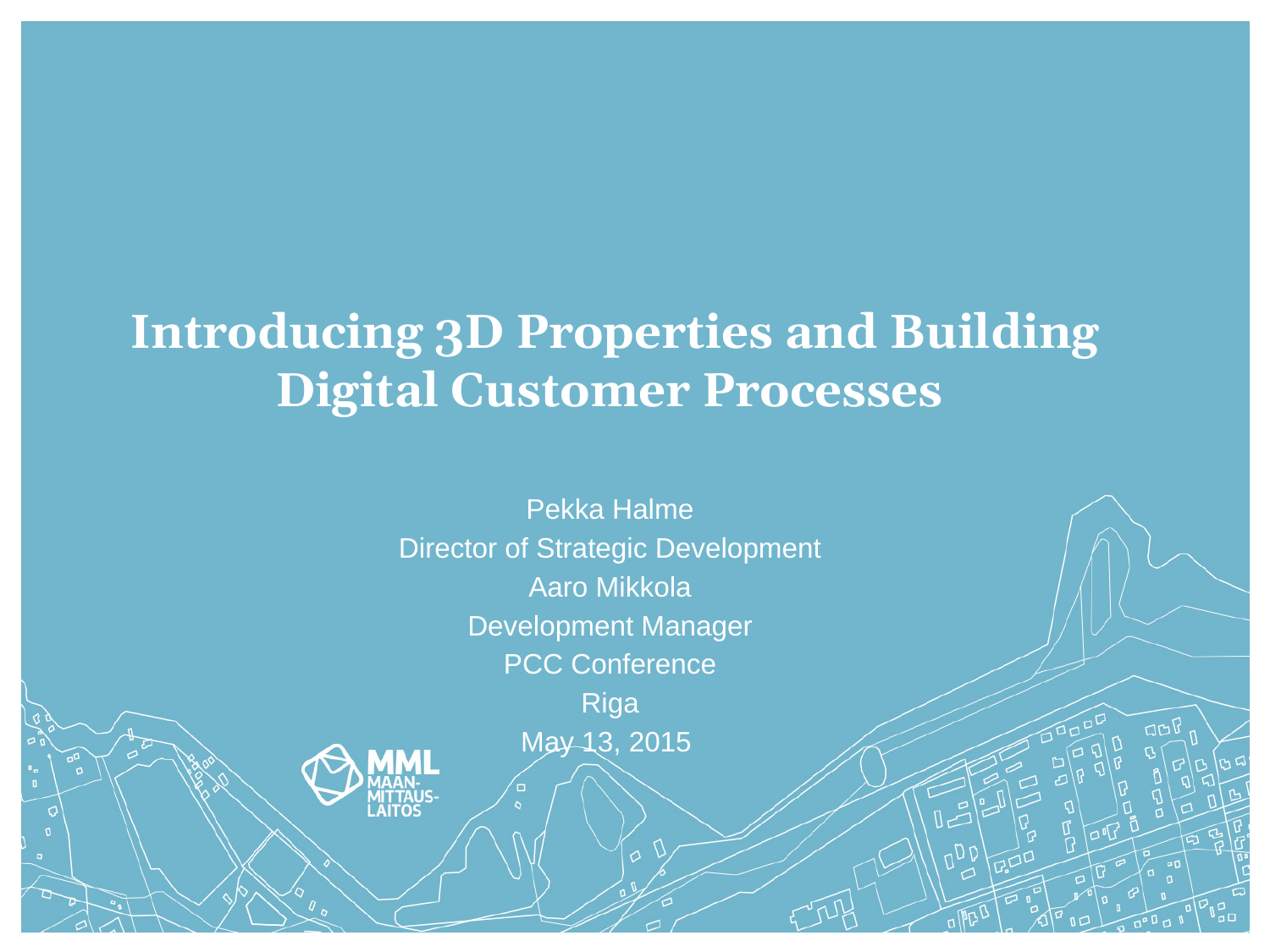

# Introducing 3D Properties and Building Digital Customer Processes
Pekka Halme
Director of Strategic Development
Aaro Mikkola
Development Manager
PCC Conference
Riga
May 13, 2015